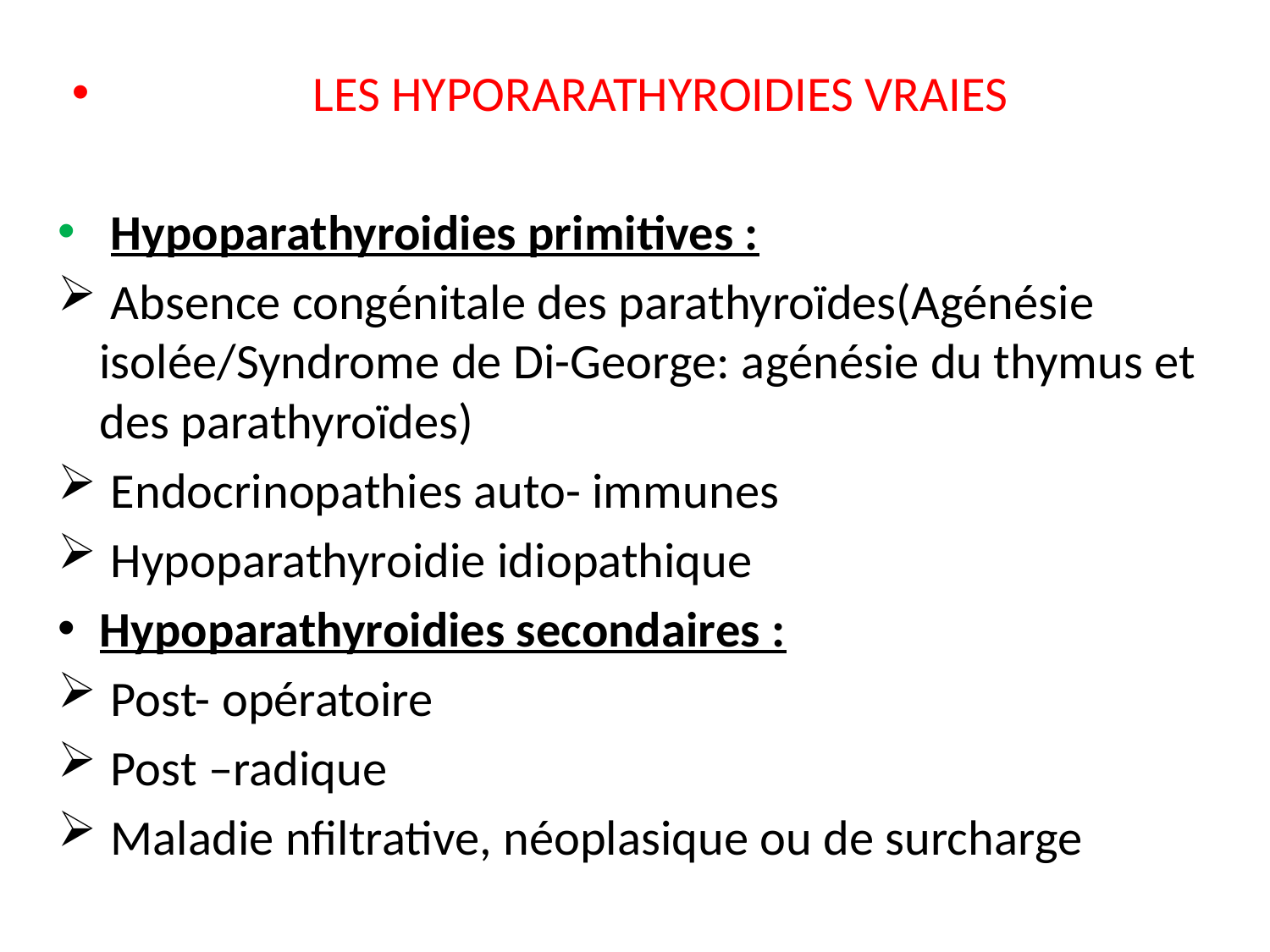

LES HYPORARATHYROIDIES VRAIES

 Hypoparathyroidies primitives :
 Absence congénitale des parathyroïdes(Agénésie isolée/Syndrome de Di-George: agénésie du thymus et des parathyroïdes)
 Endocrinopathies auto- immunes
 Hypoparathyroidie idiopathique
Hypoparathyroidies secondaires :
 Post- opératoire
 Post –radique
 Maladie nfiltrative, néoplasique ou de surcharge

#